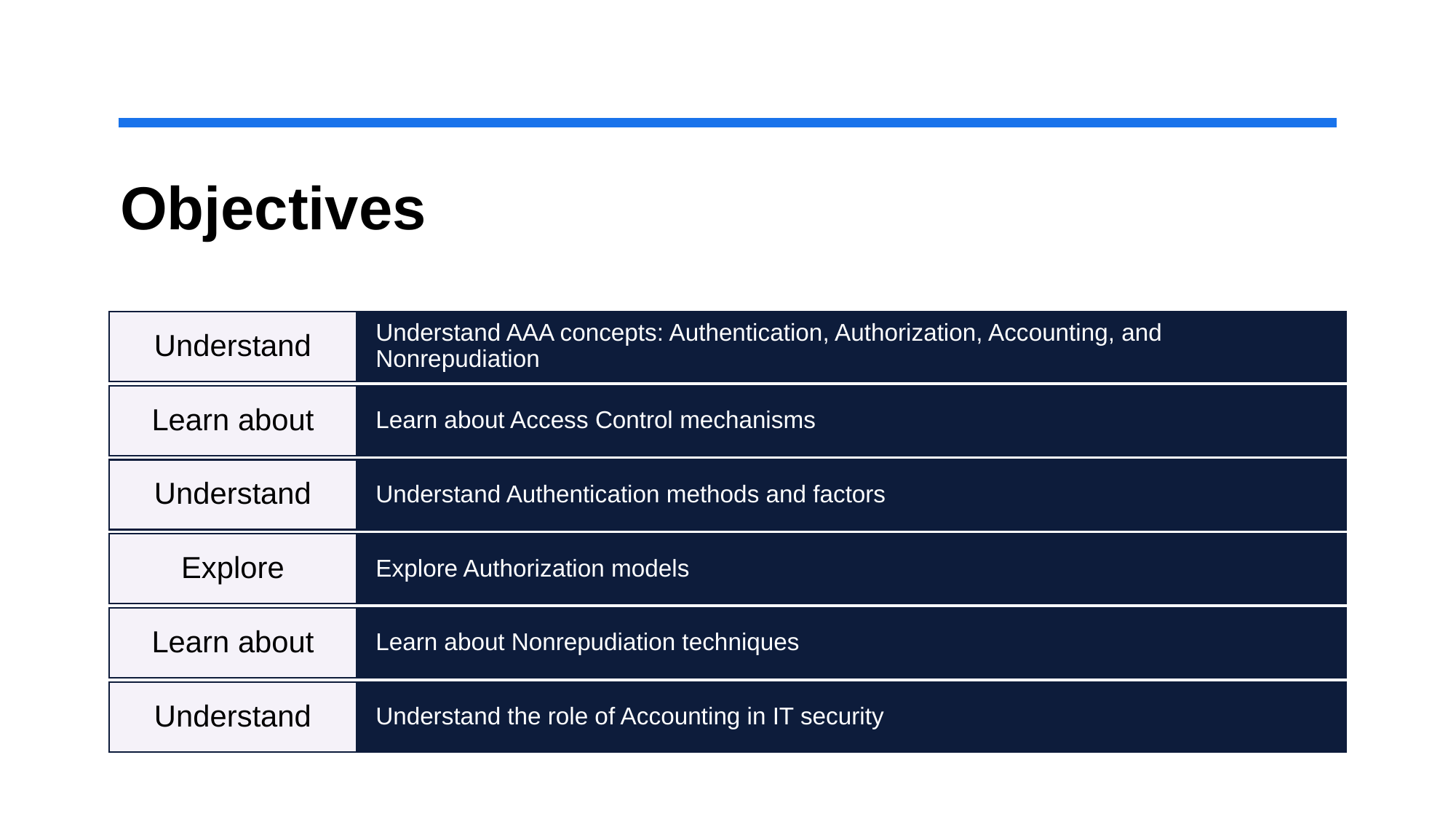

# Objectives
Understand AAA concepts: Authentication, Authorization, Accounting, and Nonrepudiation
Understand
Learn about Access Control mechanisms
Learn about
Understand Authentication methods and factors
Understand
Explore Authorization models
Explore
Learn about Nonrepudiation techniques
Learn about
Understand the role of Accounting in IT security
Understand